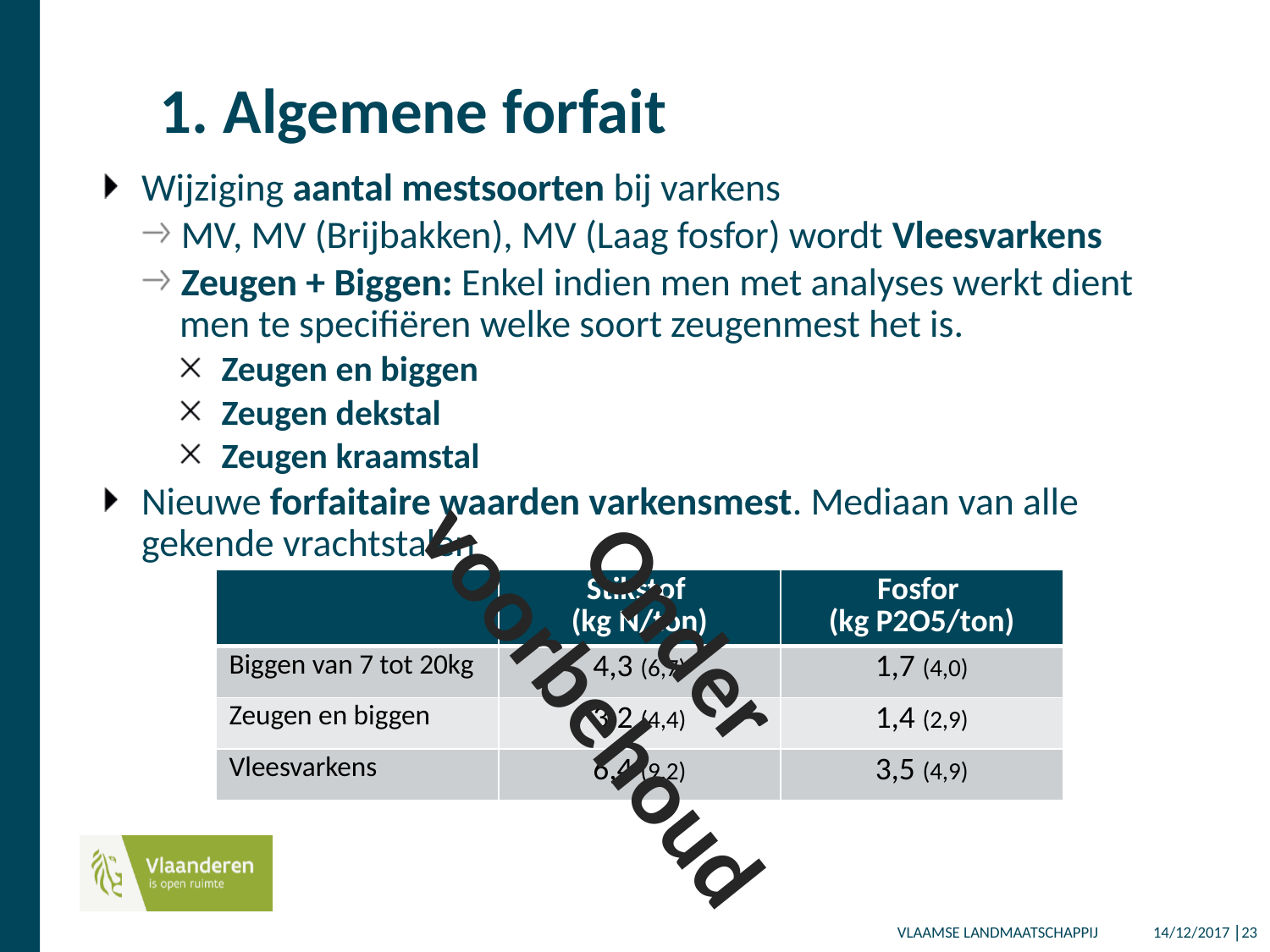

# 1. Algemene forfait
Wijziging aantal mestsoorten bij varkens
MV, MV (Brijbakken), MV (Laag fosfor) wordt Vleesvarkens
Zeugen + Biggen: Enkel indien men met analyses werkt dient men te specifiëren welke soort zeugenmest het is.
Zeugen en biggen
Zeugen dekstal
Zeugen kraamstal
Nieuwe forfaitaire waarden varkensmest. Mediaan van alle gekende vrachtstalen

Onder voorbehoud
|  | Stikstof (kg N/ton) | Fosfor (kg P2O5/ton) |
| --- | --- | --- |
| Biggen van 7 tot 20kg | 4,3 (6,7) | 1,7 (4,0) |
| Zeugen en biggen | 3,2 (4,4) | 1,4 (2,9) |
| Vleesvarkens | 6,4 (9,2) | 3,5 (4,9) |
14/12/2017 │23
VLAAMSE LANDMAATSCHAPPIJ